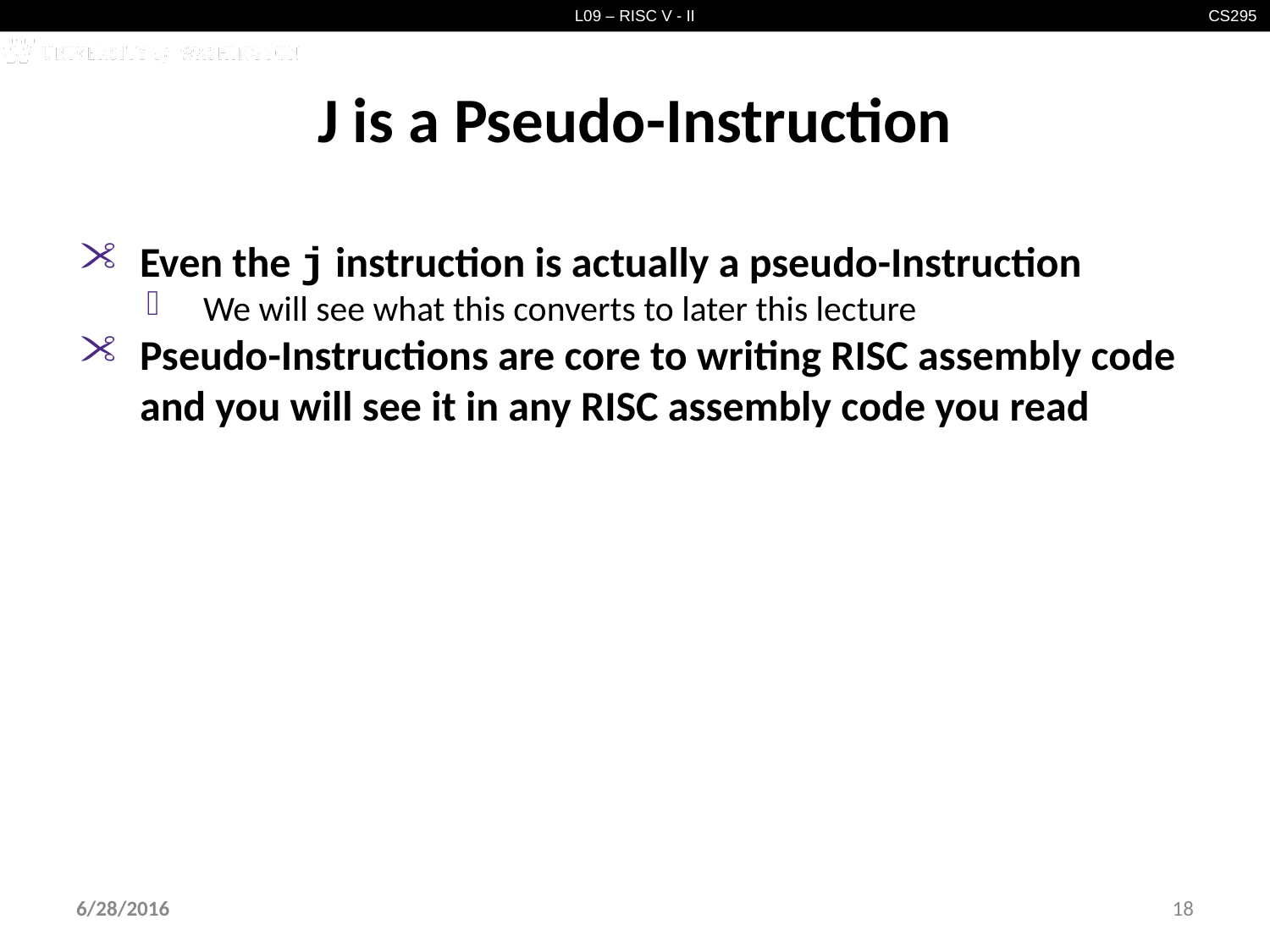

# J is a Pseudo-Instruction
Even the j instruction is actually a pseudo-Instruction
We will see what this converts to later this lecture
Pseudo-Instructions are core to writing RISC assembly code and you will see it in any RISC assembly code you read
6/28/2016

18